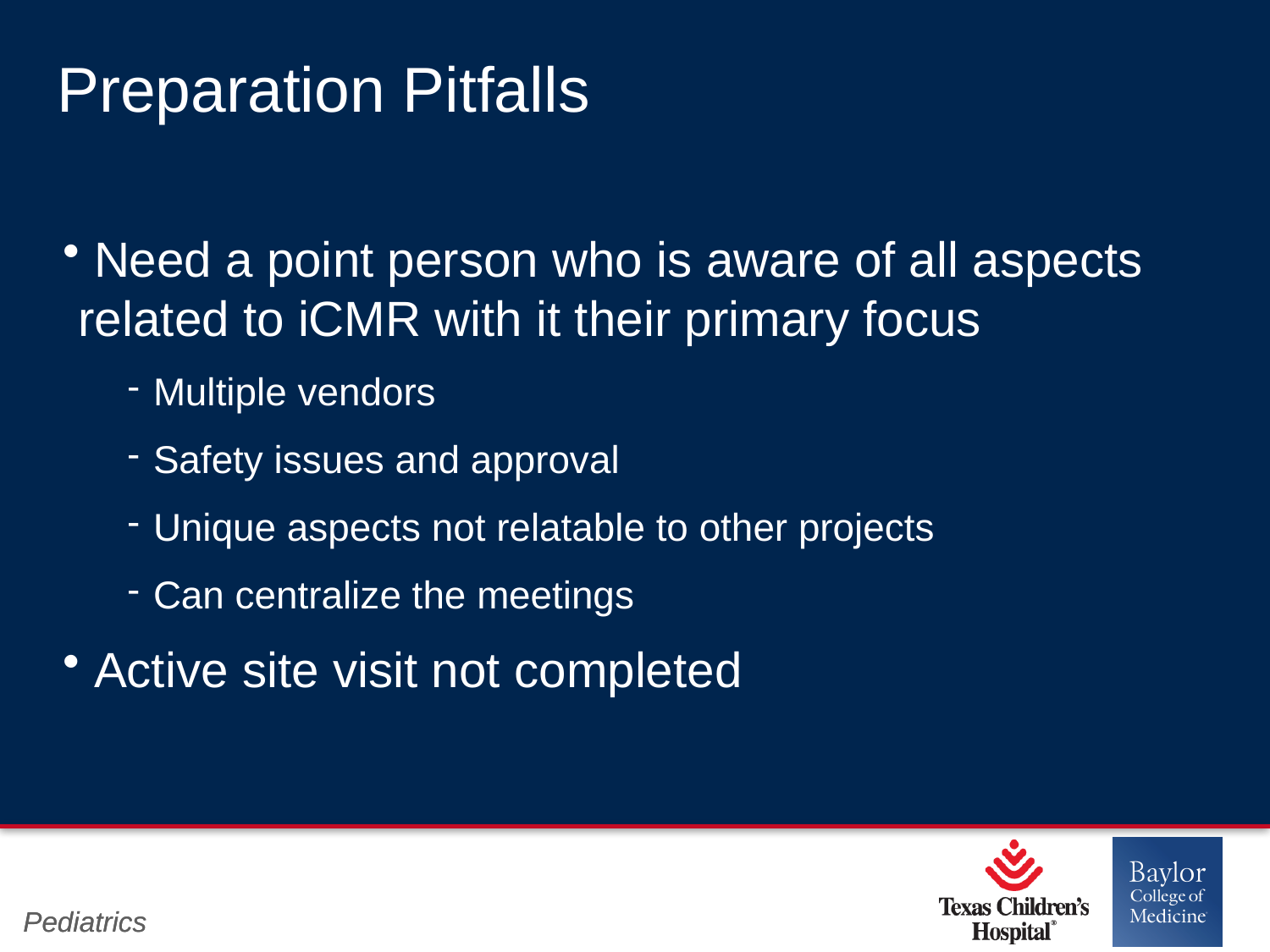

# Preparation Pitfalls
 Need a point person who is aware of all aspects related to iCMR with it their primary focus
 Multiple vendors
 Safety issues and approval
 Unique aspects not relatable to other projects
 Can centralize the meetings
 Active site visit not completed